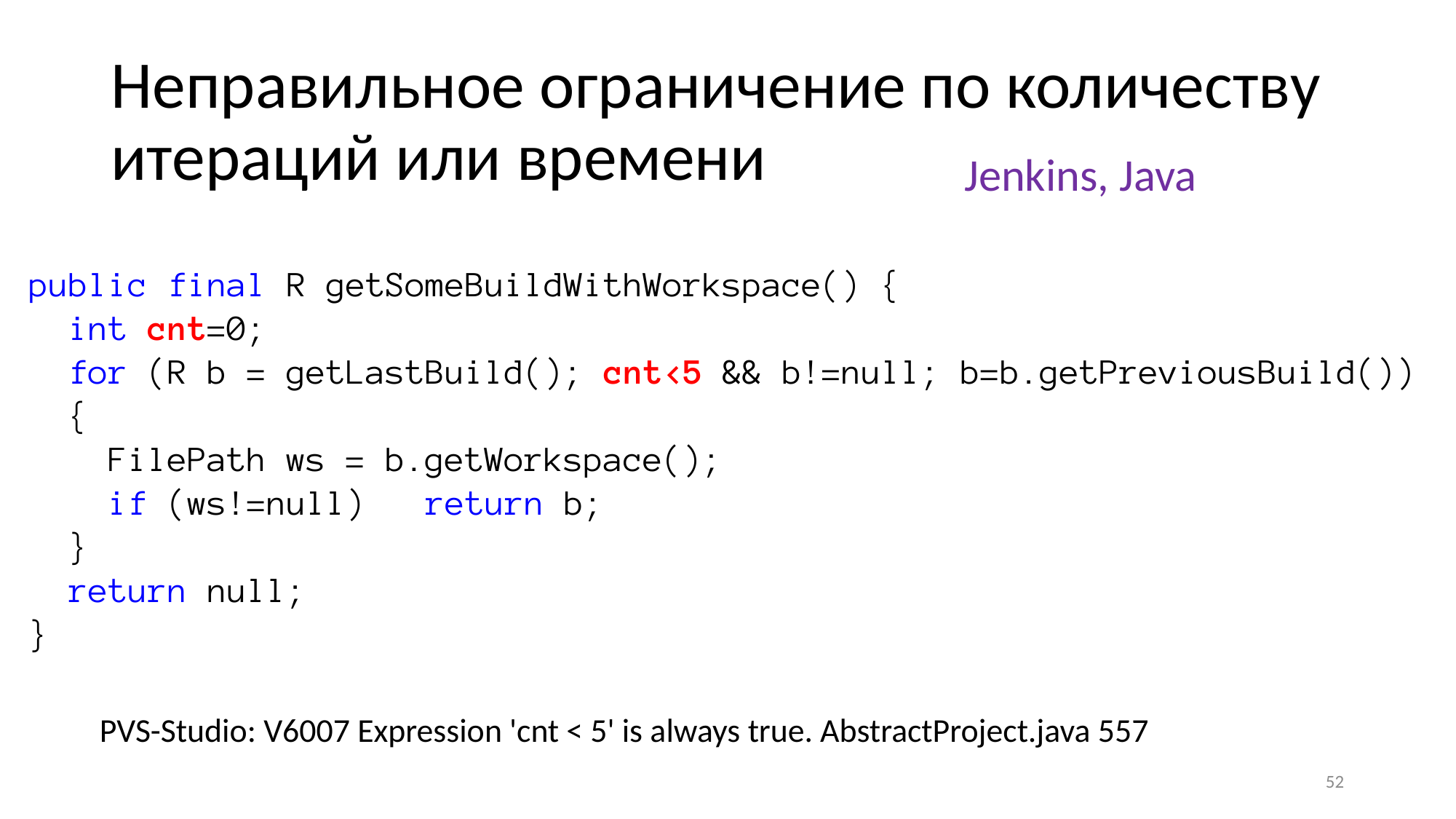

# Неправильное ограничение по количеству итераций или времени
Jenkins, Java
public final R getSomeBuildWithWorkspace() {
  int cnt=0;
  for (R b = getLastBuild(); cnt<5 && b!=null; b=b.getPreviousBuild())
  {
    FilePath ws = b.getWorkspace();
    if (ws!=null)   return b;
  }
  return null;
}
PVS-Studio: V6007 Expression 'cnt < 5' is always true. AbstractProject.java 557
52